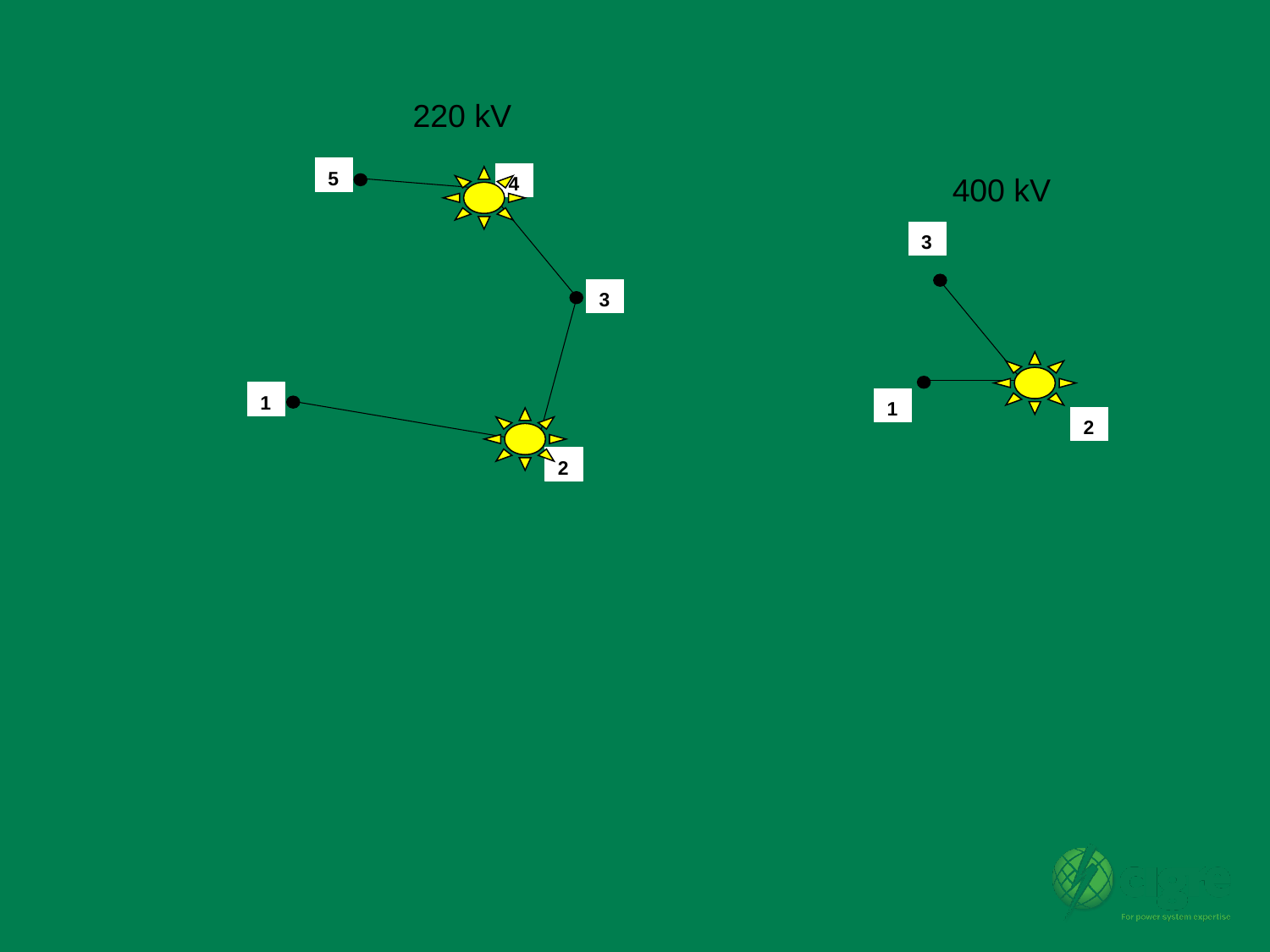

220 kV

5
4
400 kV

3

3

1
1

2

2